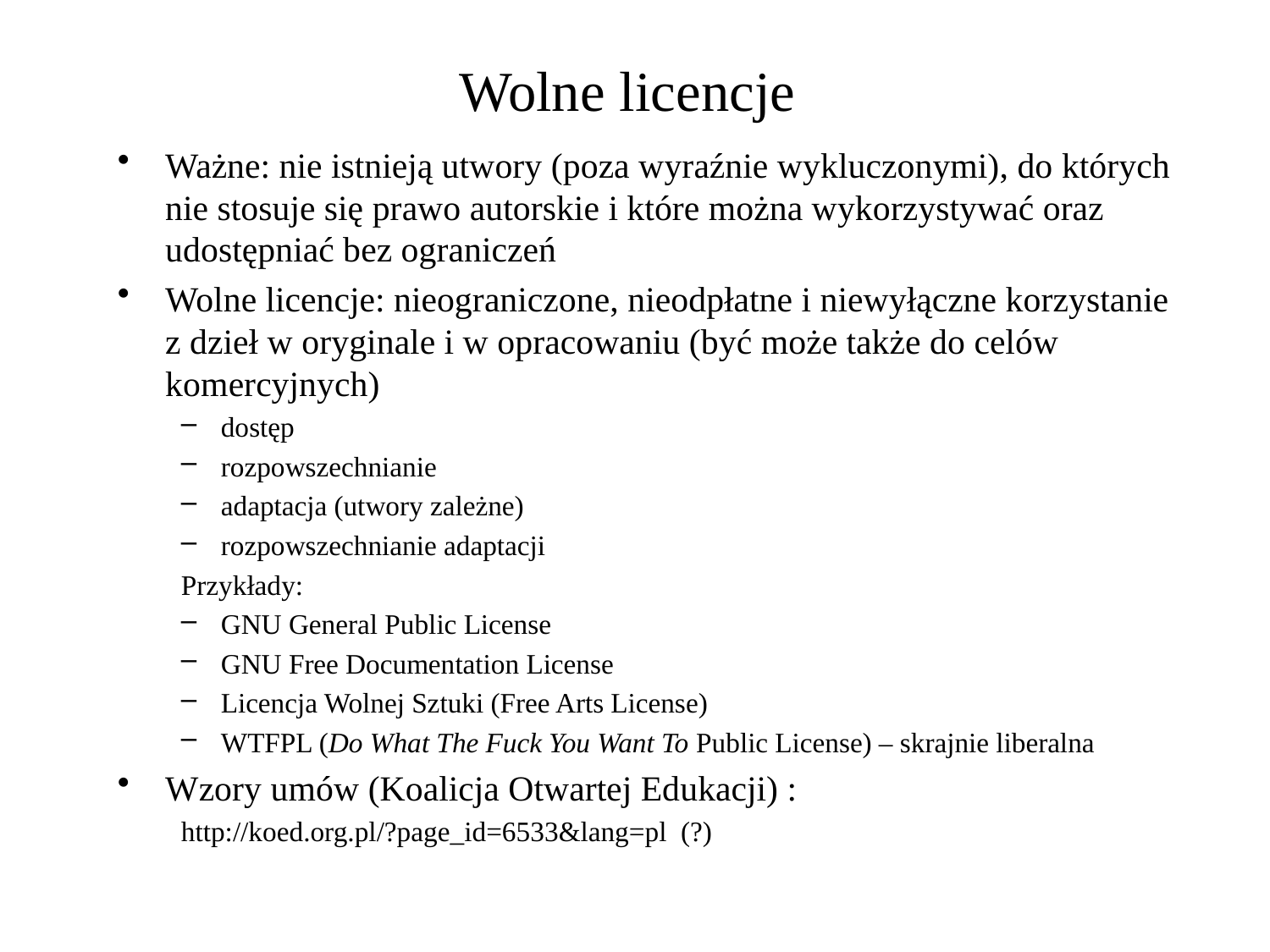

# Wolne licencje
Ważne: nie istnieją utwory (poza wyraźnie wykluczonymi), do których nie stosuje się prawo autorskie i które można wykorzystywać oraz udostępniać bez ograniczeń
Wolne licencje: nieograniczone, nieodpłatne i niewyłączne korzystanie z dzieł w oryginale i w opracowaniu (być może także do celów komercyjnych)
dostęp
rozpowszechnianie
adaptacja (utwory zależne)
rozpowszechnianie adaptacji
Przykłady:
GNU General Public License
GNU Free Documentation License
Licencja Wolnej Sztuki (Free Arts License)
WTFPL (Do What The Fuck You Want To Public License) – skrajnie liberalna
Wzory umów (Koalicja Otwartej Edukacji) :
http://koed.org.pl/?page_id=6533&lang=pl  (?)